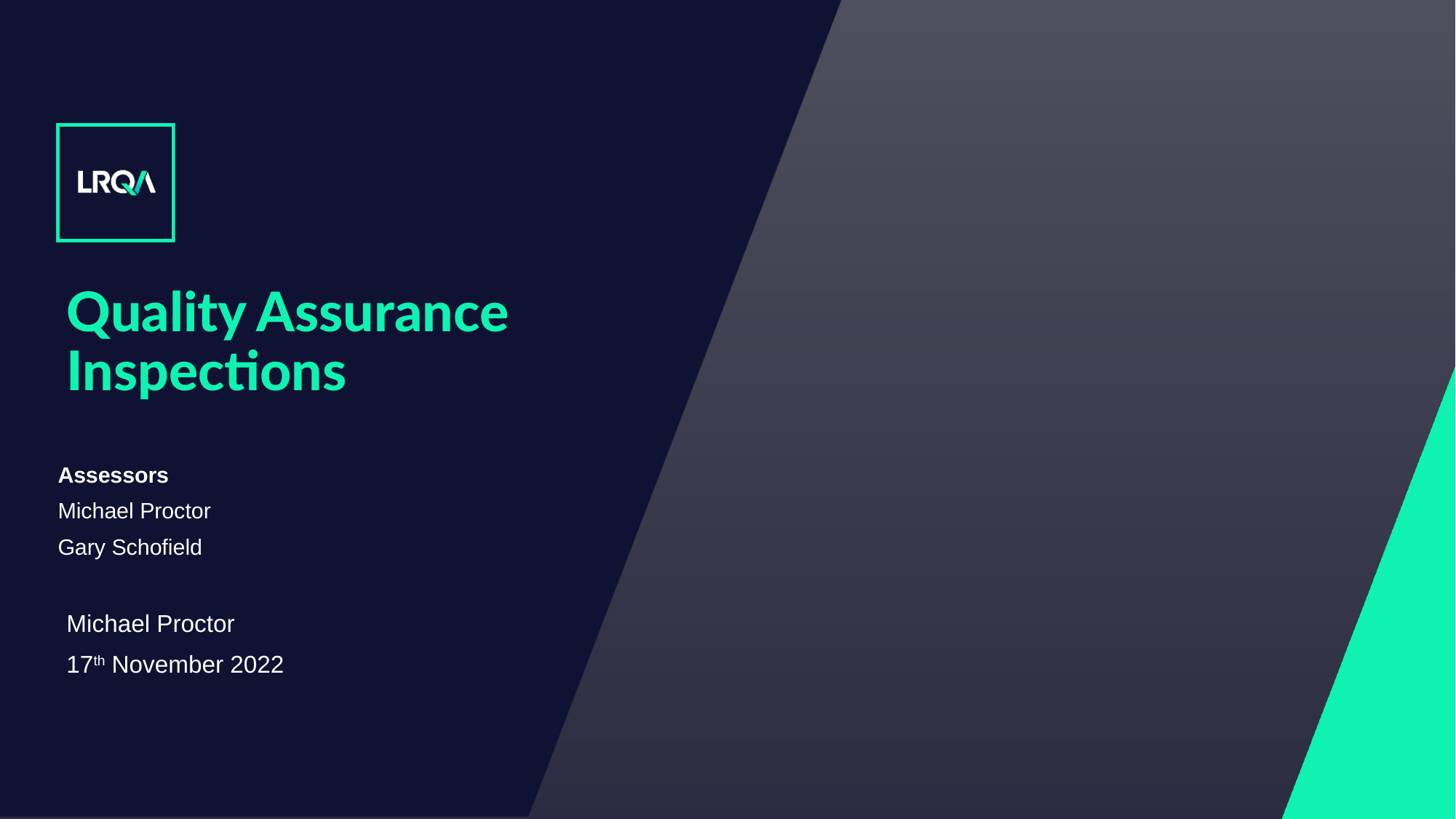

# Quality Assurance Inspections
Assessors
Michael Proctor
Gary Schofield
Michael Proctor
17th November 2022